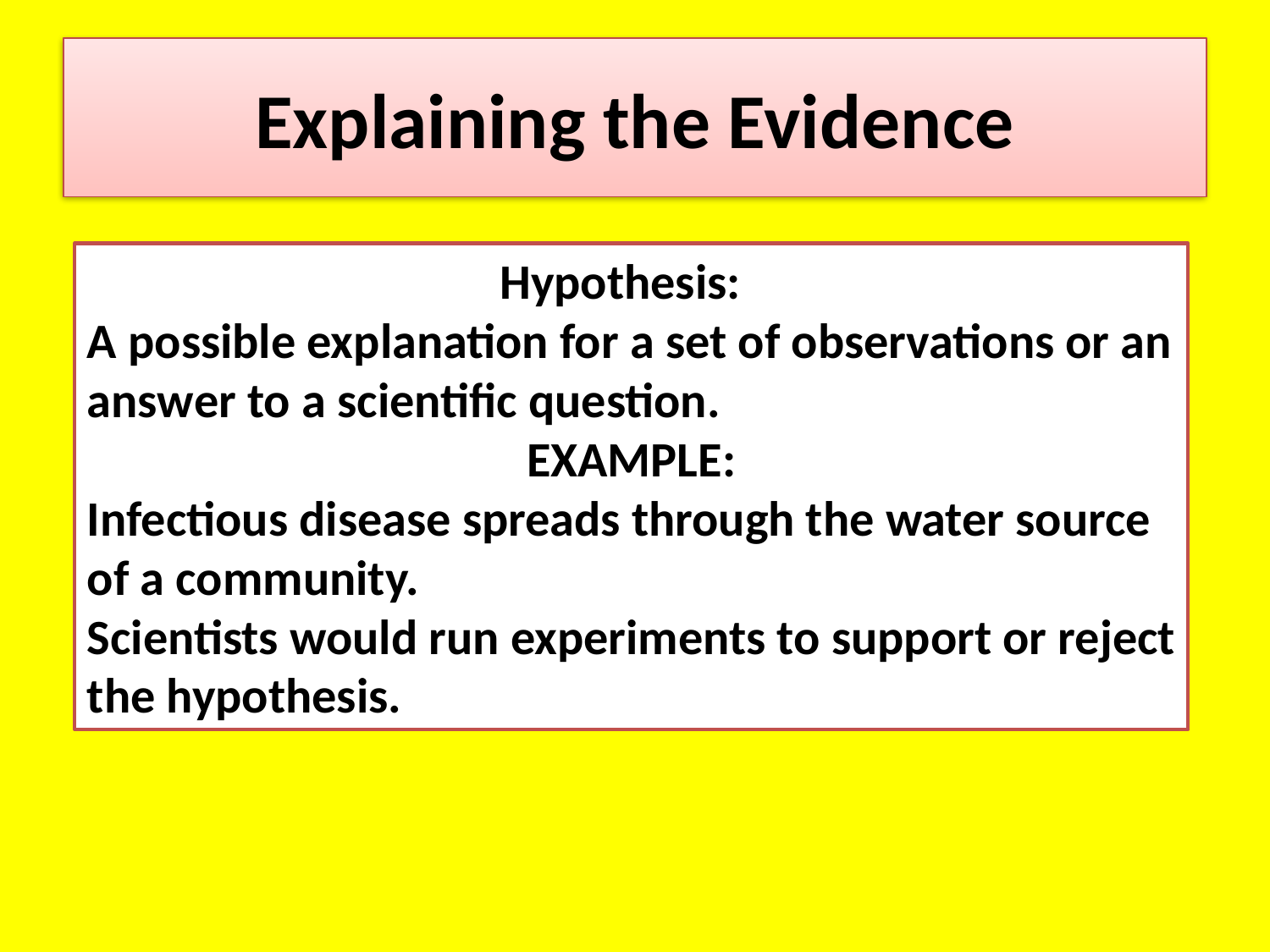

# Explaining the Evidence
Hypothesis:
A possible explanation for a set of observations or an
answer to a scientific question.
EXAMPLE:
Infectious disease spreads through the water source
of a community.
Scientists would run experiments to support or reject
the hypothesis.